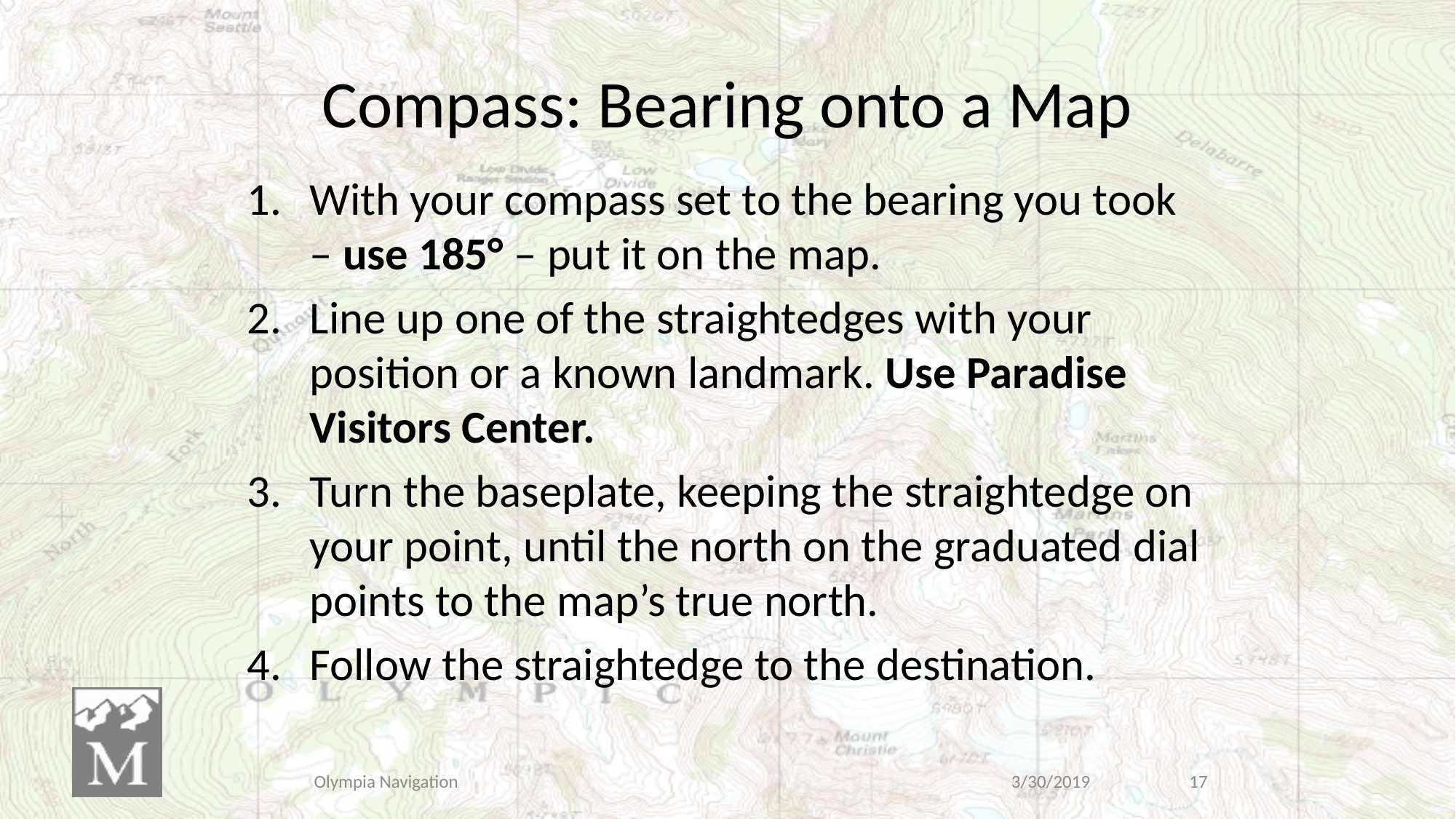

# Compass: Bearing onto a Map
With your compass set to the bearing you took – use 185° – put it on the map.
Line up one of the straightedges with your position or a known landmark. Use Paradise Visitors Center.
Turn the baseplate, keeping the straightedge on your point, until the north on the graduated dial points to the map’s true north.
Follow the straightedge to the destination.
Olympia Navigation
3/30/2019
17